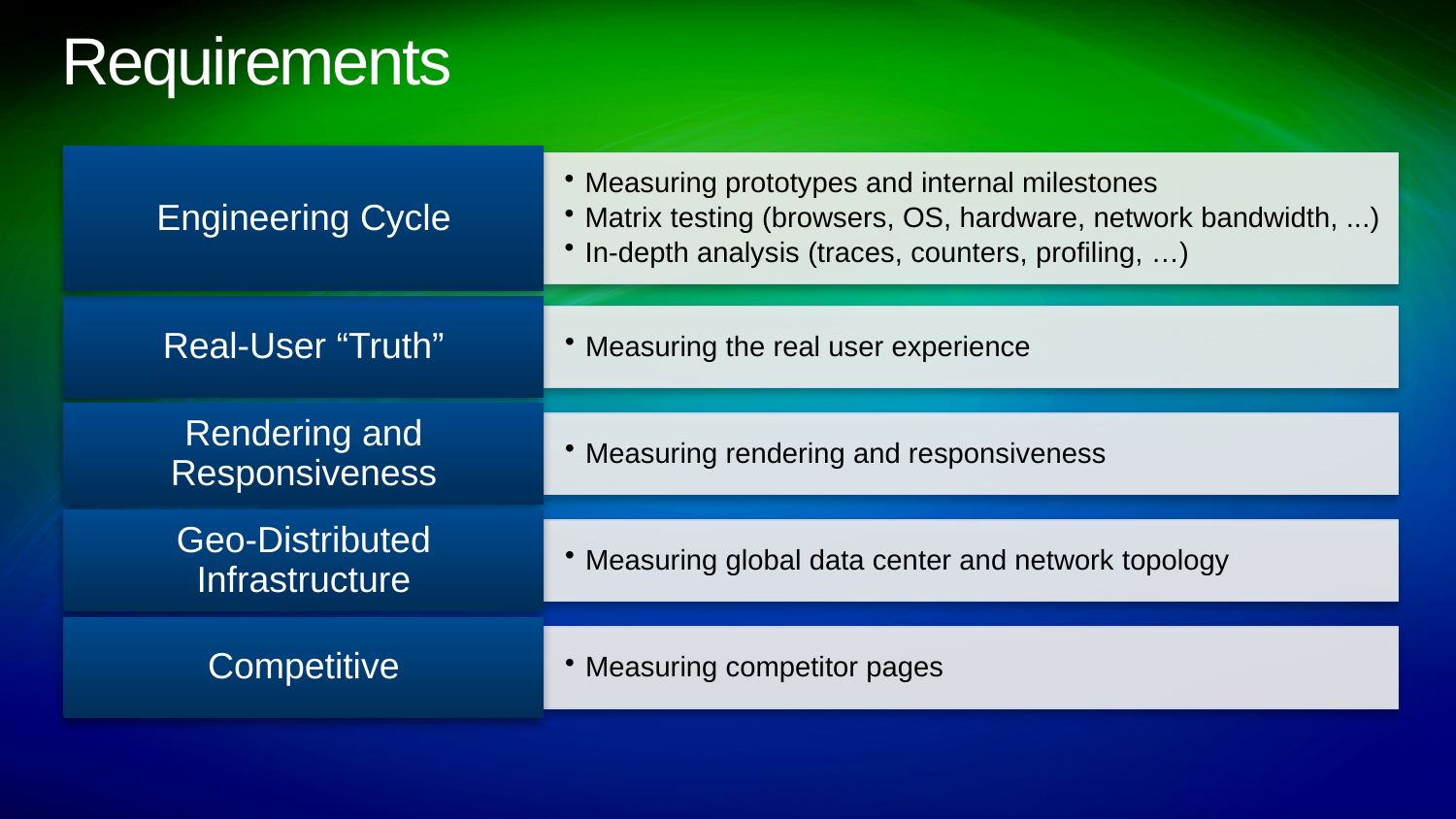

# Requirements
Engineering Cycle
Measuring prototypes and internal milestones
Matrix testing (browsers, OS, hardware, network bandwidth, ...)
In-depth analysis (traces, counters, profiling, …)
Real-User “Truth”
Measuring the real user experience
Rendering and Responsiveness
Measuring rendering and responsiveness
Geo-Distributed Infrastructure
Measuring global data center and network topology
Competitive
Measuring competitor pages